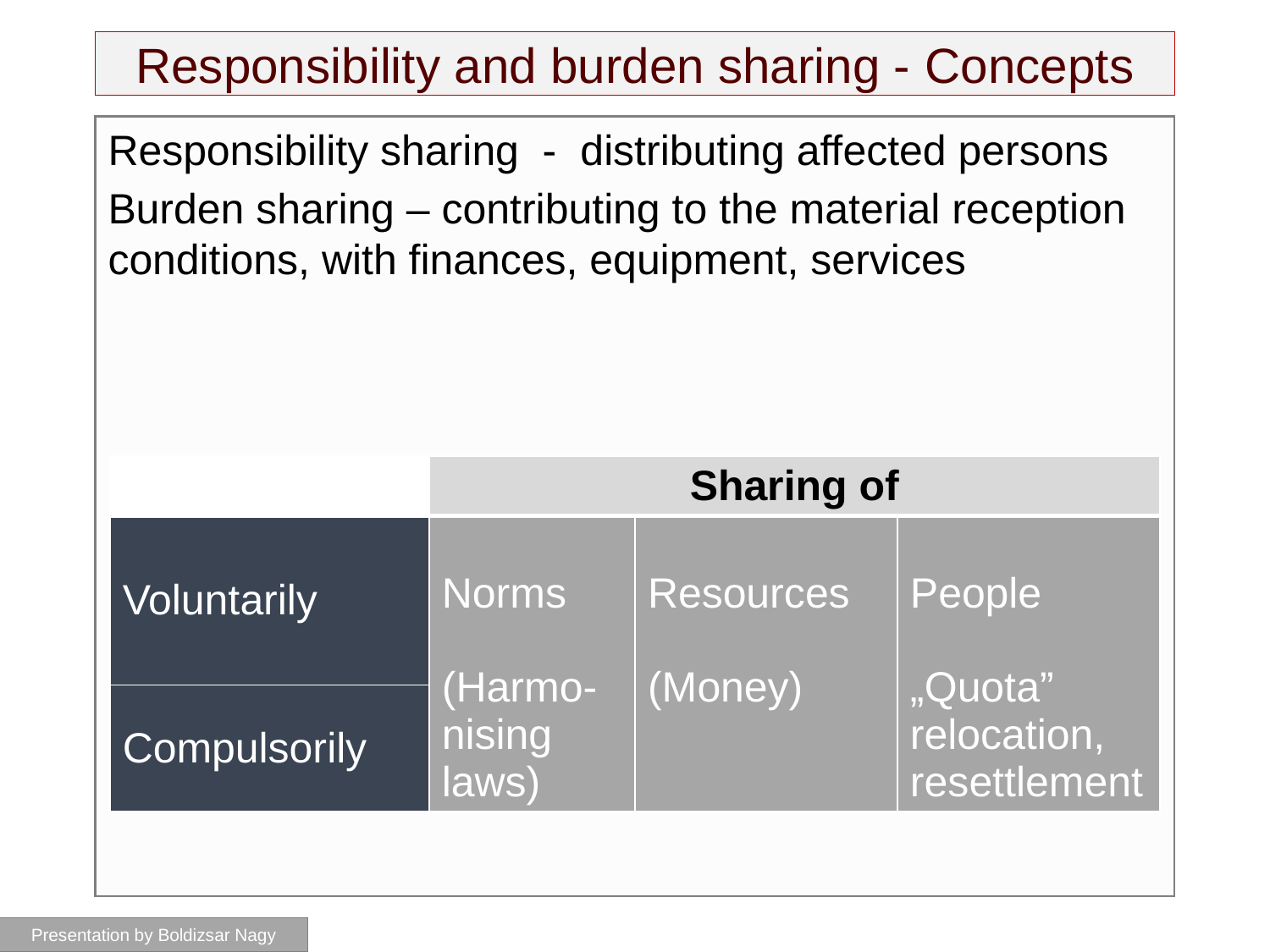

# Responsibility and burden sharing - Concepts
Responsibility sharing  -  distributing affected persons
Burden sharing – contributing to the material reception conditions, with finances, equipment, services

|  | Sharing of |  |  |
| --- | --- | --- | --- |
| Voluntarily | Norms (Harmo- nising laws) | Resources (Money) | People „Quota” relocation, resettlement |
| Compulsorily |  |  |  |
|  |  |  |
| --- | --- | --- |
|  |  |  |
|  |  |  |